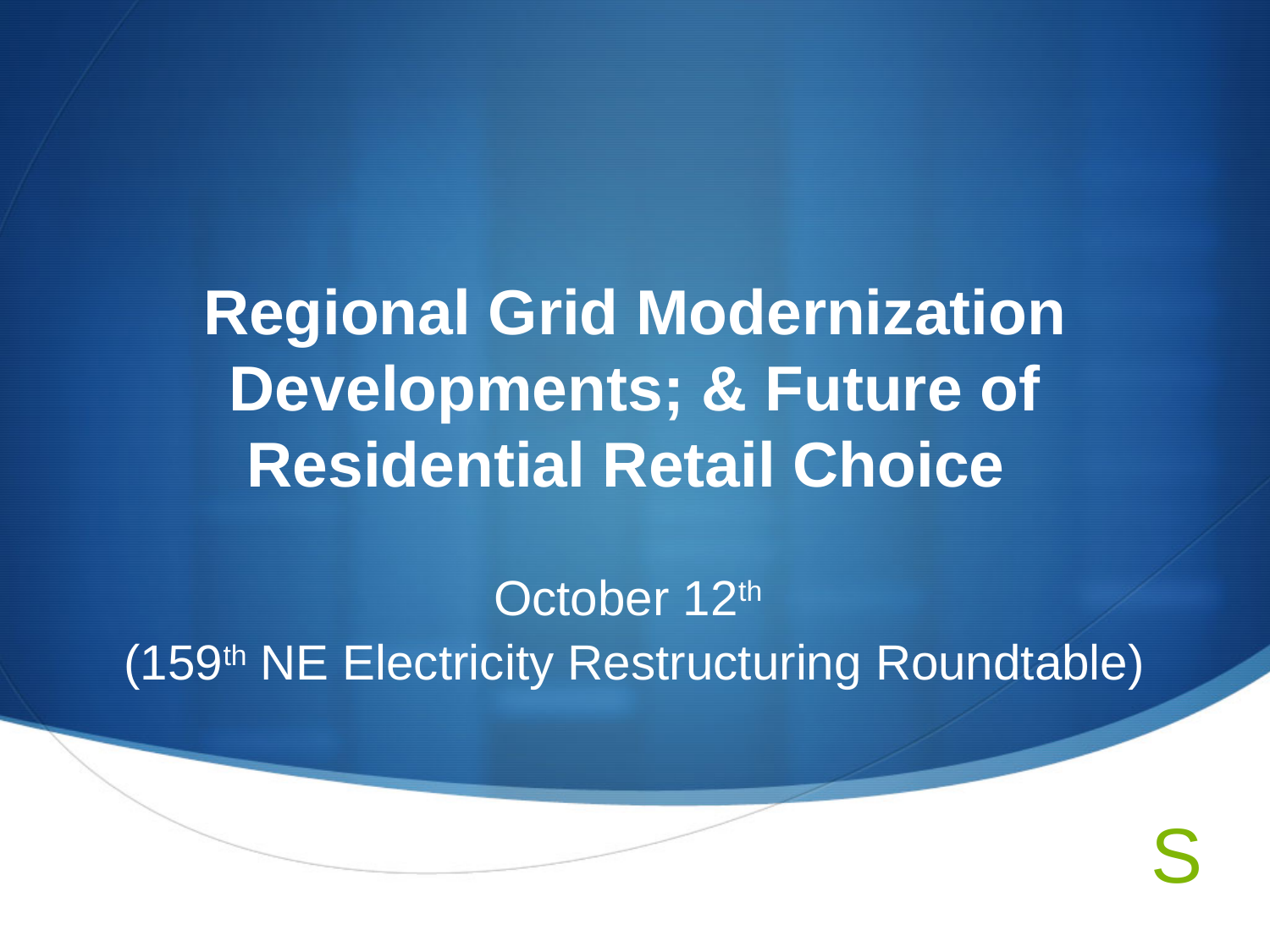

# Regional Grid Modernization Developments; & Future of Residential Retail Choice
October 12th
(159th NE Electricity Restructuring Roundtable)